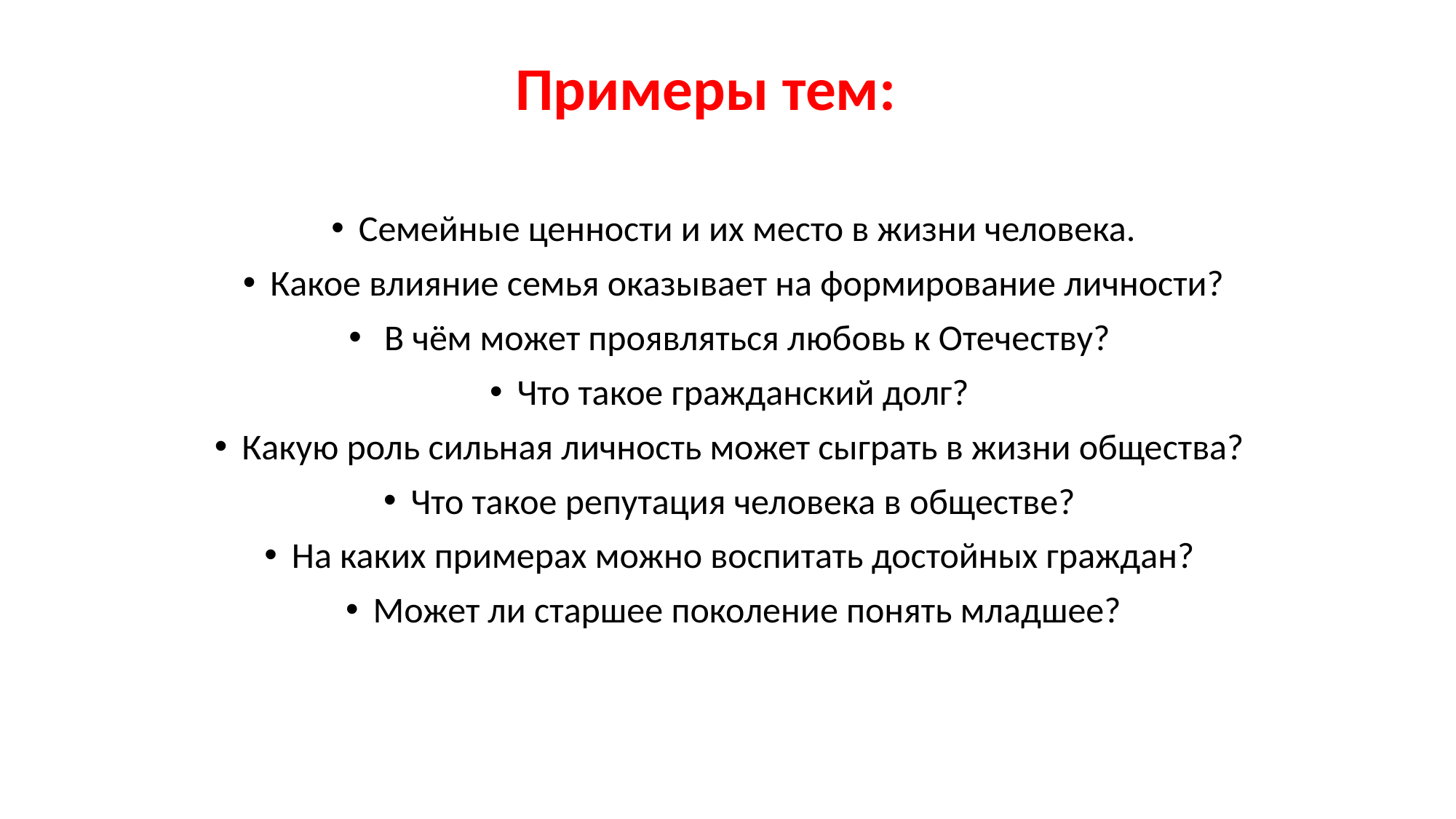

Примеры тем:

Семейные ценности и их место в жизни человека.
Какое влияние семья оказывает на формирование личности?
 В чём может проявляться любовь к Отечеству?
Что такое гражданский долг?
Какую роль сильная личность может сыграть в жизни общества?
Что такое репутация человека в обществе?
На каких примерах можно воспитать достойных граждан?
Может ли старшее поколение понять младшее?